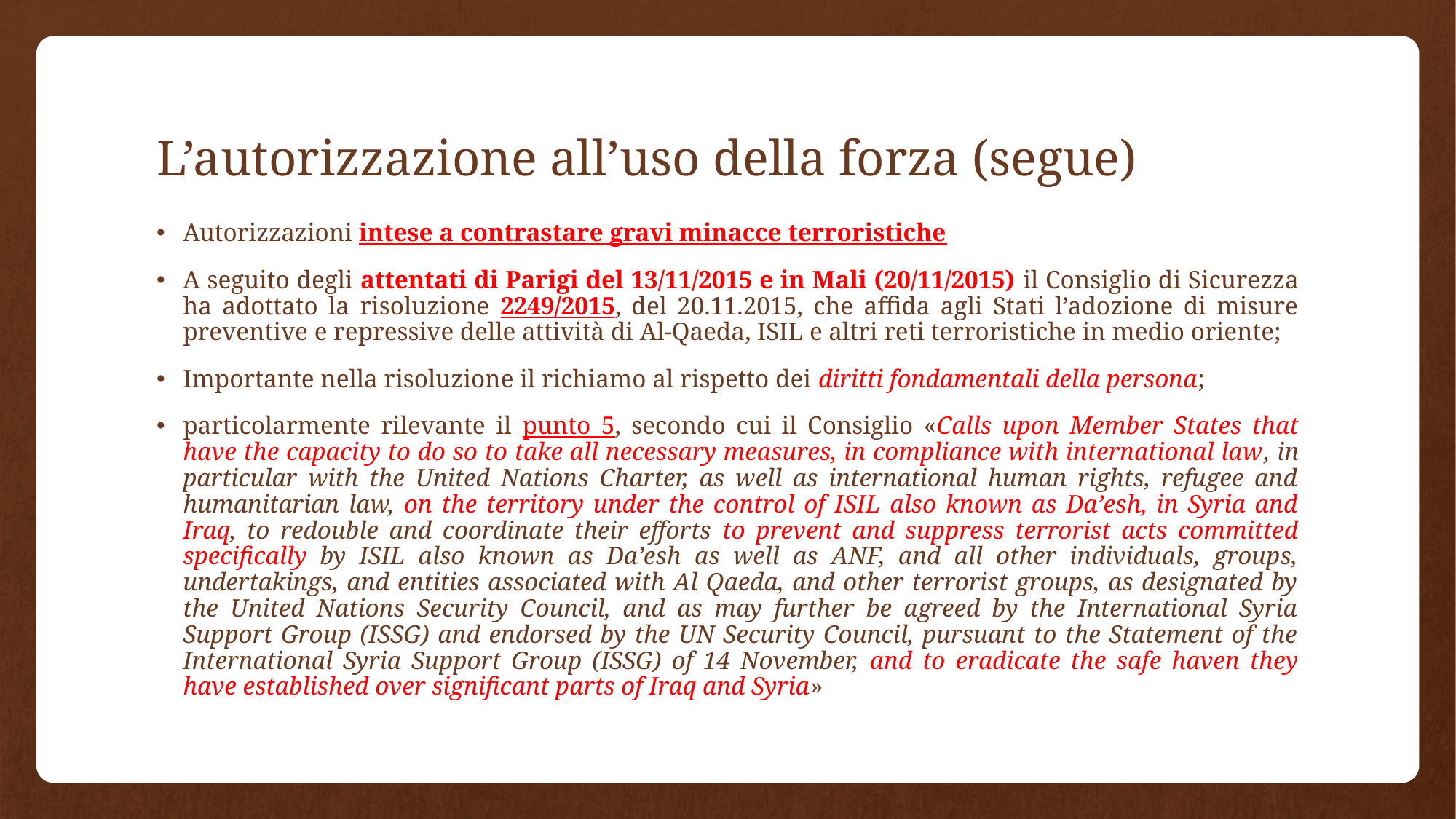

# L’autorizzazione all’uso della forza (segue)
Autorizzazioni intese a contrastare gravi minacce terroristiche
A seguito degli attentati di Parigi del 13/11/2015 e in Mali (20/11/2015) il Consiglio di Sicurezza ha adottato la risoluzione 2249/2015, del 20.11.2015, che affida agli Stati l’adozione di misure preventive e repressive delle attività di Al-Qaeda, ISIL e altri reti terroristiche in medio oriente;
Importante nella risoluzione il richiamo al rispetto dei diritti fondamentali della persona;
particolarmente rilevante il punto 5, secondo cui il Consiglio «Calls upon Member States that have the capacity to do so to take all necessary measures, in compliance with international law, in particular with the United Nations Charter, as well as international human rights, refugee and humanitarian law, on the territory under the control of ISIL also known as Da’esh, in Syria and Iraq, to redouble and coordinate their efforts to prevent and suppress terrorist acts committed specifically by ISIL also known as Da’esh as well as ANF, and all other individuals, groups, undertakings, and entities associated with Al Qaeda, and other terrorist groups, as designated by the United Nations Security Council, and as may further be agreed by the International Syria Support Group (ISSG) and endorsed by the UN Security Council, pursuant to the Statement of the International Syria Support Group (ISSG) of 14 November, and to eradicate the safe haven they have established over significant parts of Iraq and Syria»